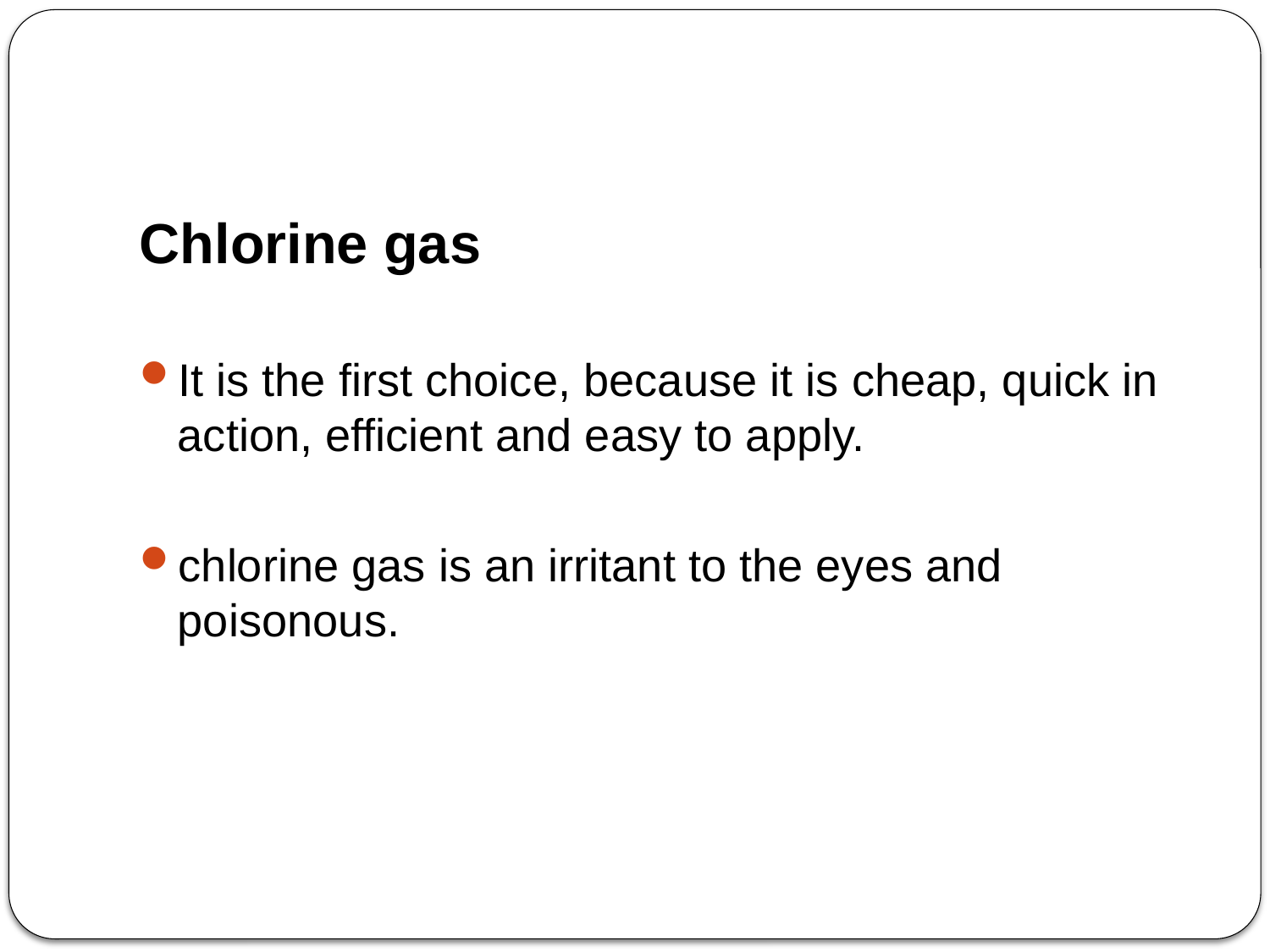

Chlorine gas

It is the first choice, because it is cheap, quick in action, efficient and easy to apply.

chlorine gas is an irritant to the eyes and poisonous.